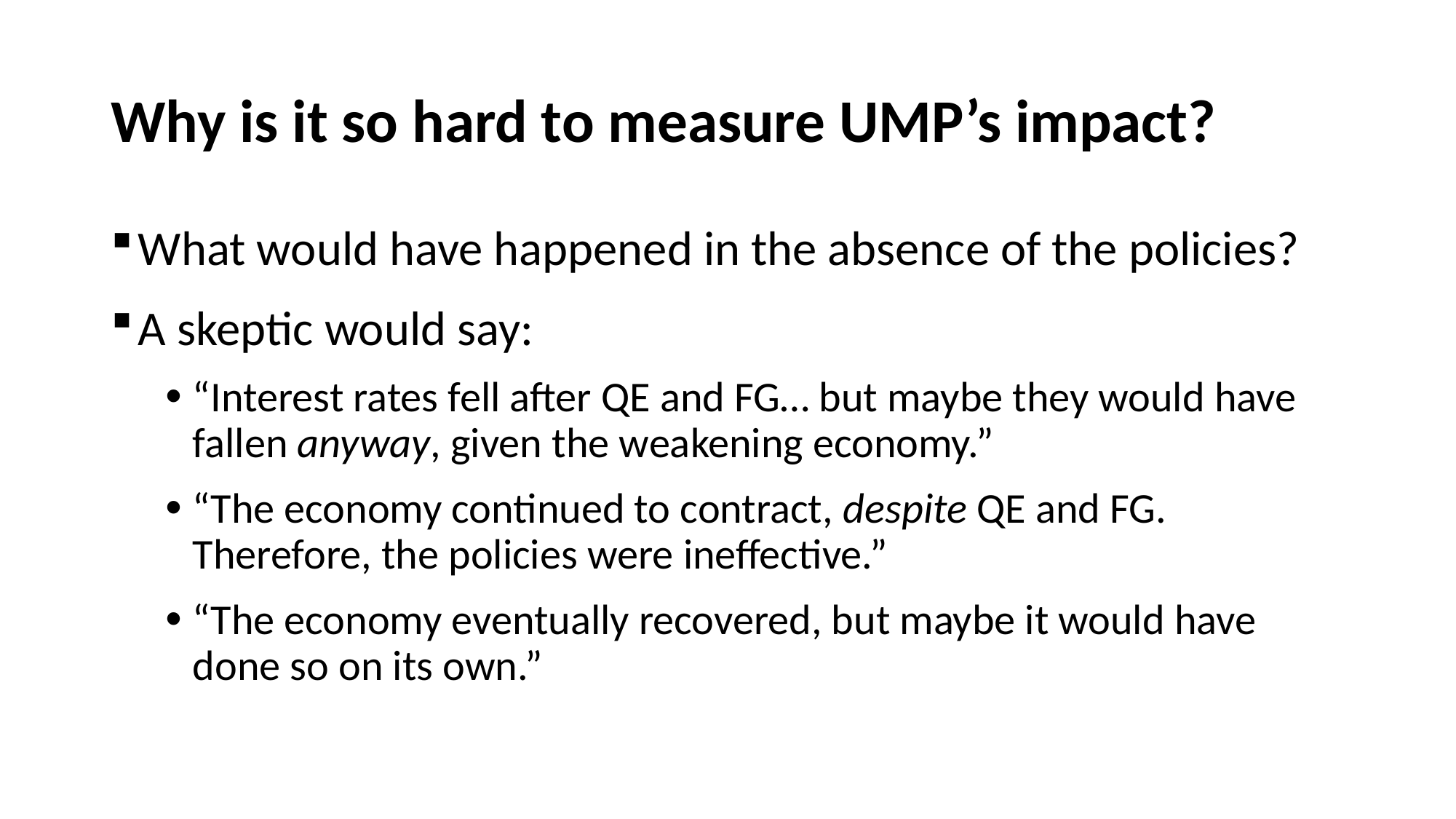

# Why is it so hard to measure UMP’s impact?
What would have happened in the absence of the policies?
A skeptic would say:
“Interest rates fell after QE and FG… but maybe they would have fallen anyway, given the weakening economy.”
“The economy continued to contract, despite QE and FG. Therefore, the policies were ineffective.”
“The economy eventually recovered, but maybe it would have done so on its own.”